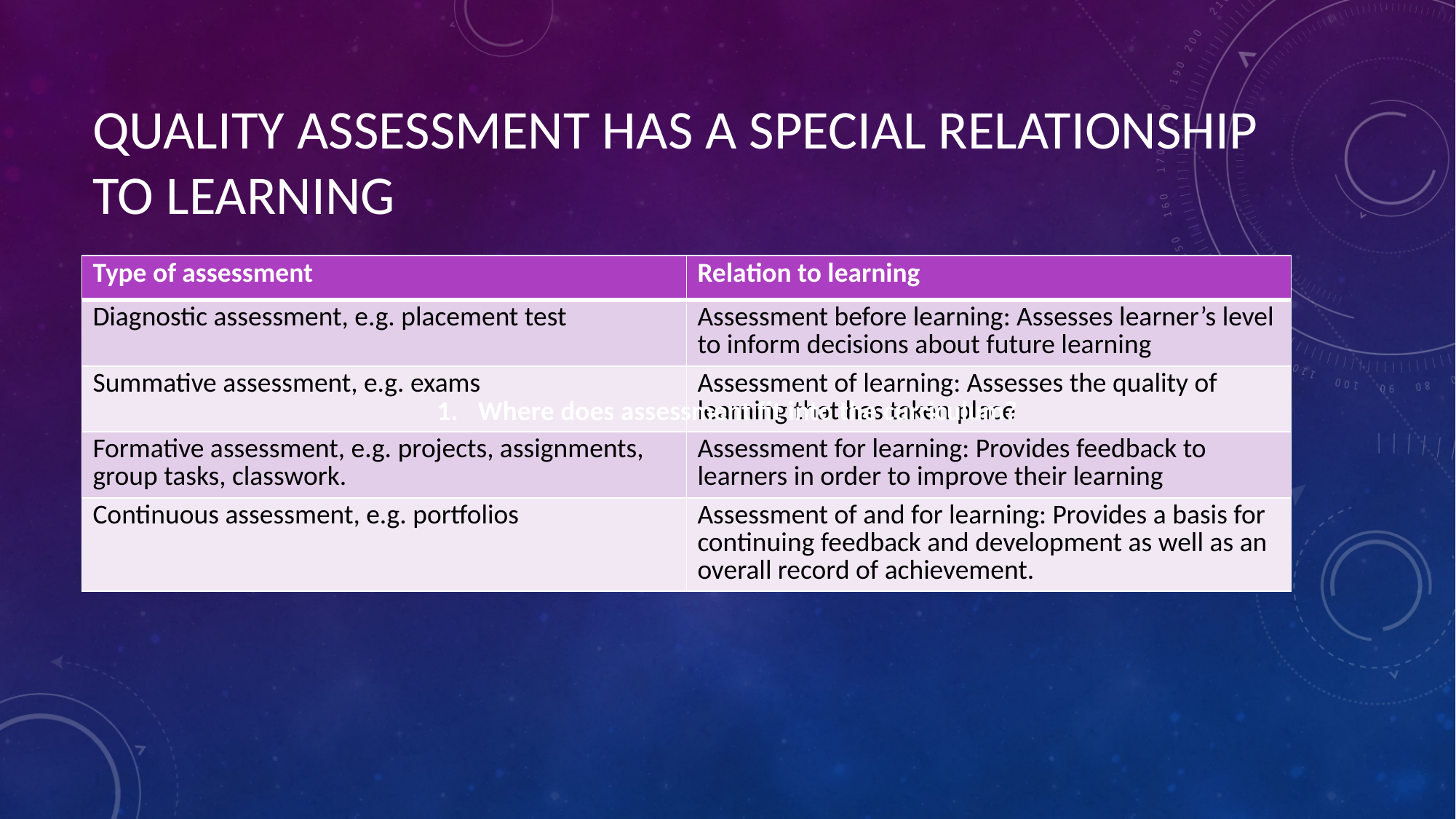

# Quality assessment has a special relationship to learning
| Type of assessment | Relation to learning |
| --- | --- |
| Diagnostic assessment, e.g. placement test | Assessment before learning: Assesses learner’s level to inform decisions about future learning |
| Summative assessment, e.g. exams | Assessment of learning: Assesses the quality of learning that has taken place |
| Formative assessment, e.g. projects, assignments, group tasks, classwork. | Assessment for learning: Provides feedback to learners in order to improve their learning |
| Continuous assessment, e.g. portfolios | Assessment of and for learning: Provides a basis for continuing feedback and development as well as an overall record of achievement. |
Where does assessment fit into the curriculum?